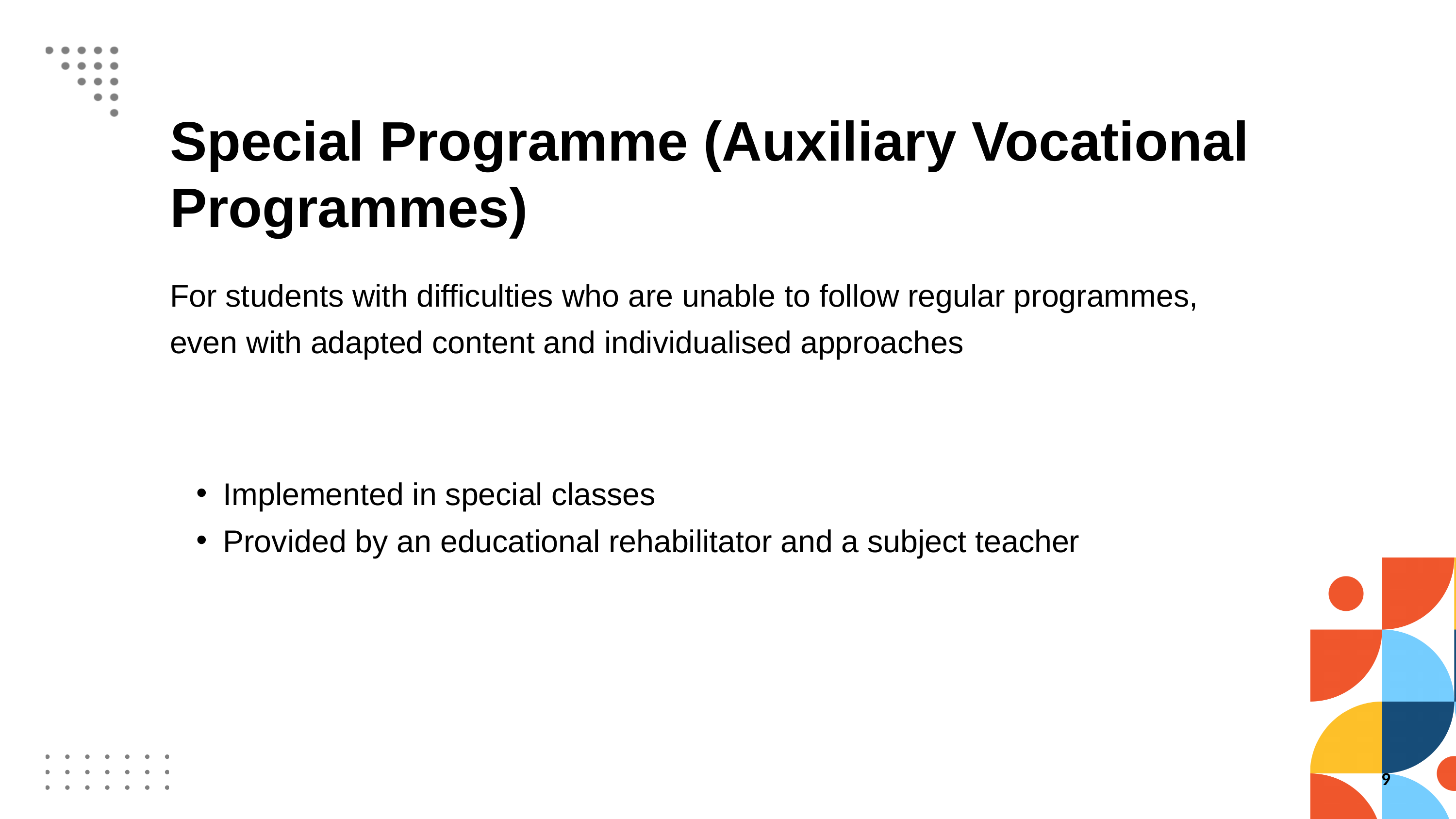

Special Programme (Auxiliary Vocational Programmes)
For students with difficulties who are unable to follow regular programmes, even with adapted content and individualised approaches
Implemented in special classes
Provided by an educational rehabilitator and a subject teacher

9